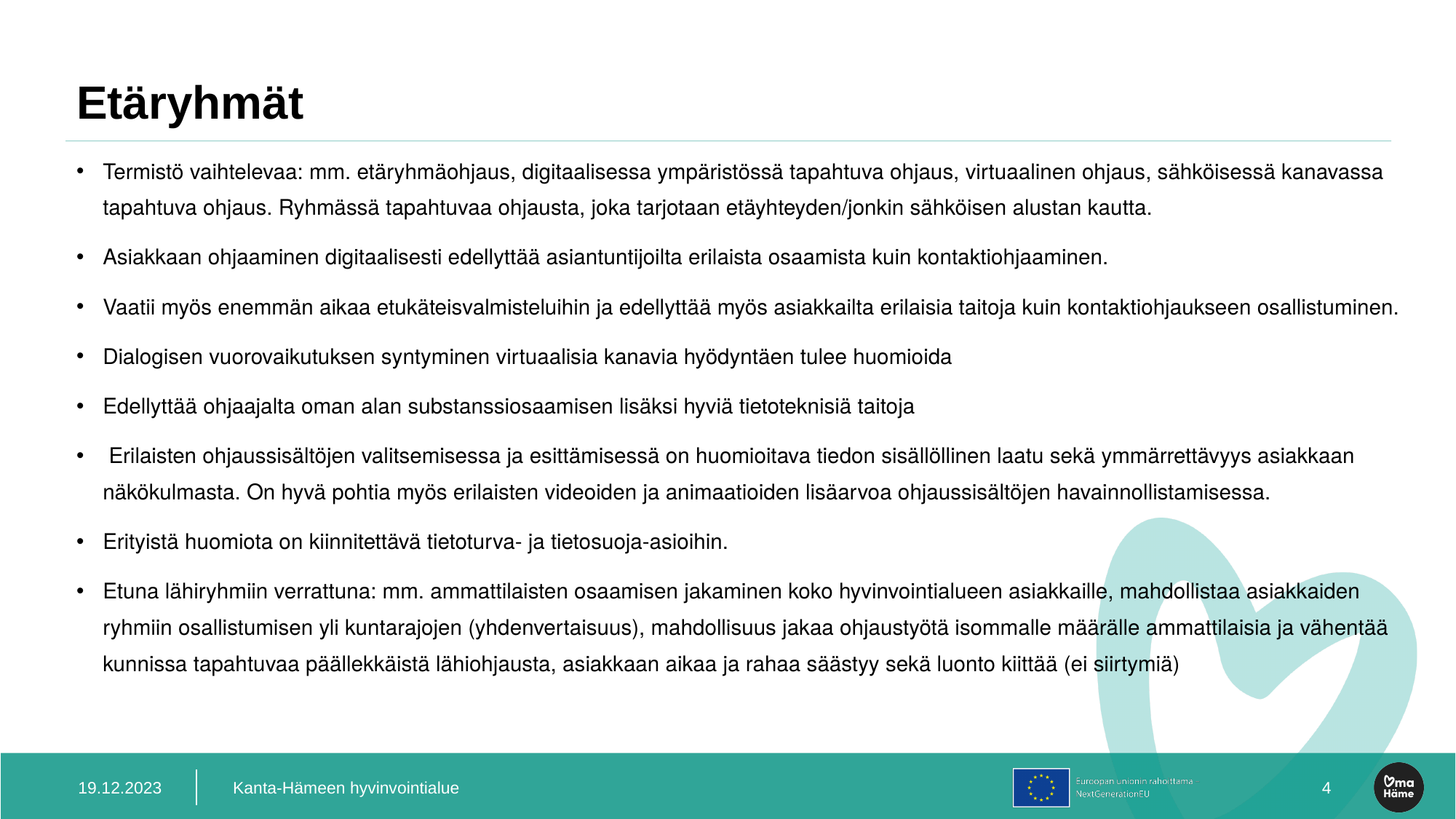

# Etäryhmät
Termistö vaihtelevaa: mm. etäryhmäohjaus, digitaalisessa ympäristössä tapahtuva ohjaus, virtuaalinen ohjaus, sähköisessä kanavassa tapahtuva ohjaus. Ryhmässä tapahtuvaa ohjausta, joka tarjotaan etäyhteyden/jonkin sähköisen alustan kautta.
Asiakkaan ohjaaminen digitaalisesti edellyttää asiantuntijoilta erilaista osaamista kuin kontaktiohjaaminen.
Vaatii myös enemmän aikaa etukäteisvalmisteluihin ja edellyttää myös asiakkailta erilaisia taitoja kuin kontaktiohjaukseen osallistuminen.
Dialogisen vuorovaikutuksen syntyminen virtuaalisia kanavia hyödyntäen tulee huomioida
Edellyttää ohjaajalta oman alan substanssiosaamisen lisäksi hyviä tietoteknisiä taitoja
 Erilaisten ohjaussisältöjen valitsemisessa ja esittämisessä on huomioitava tiedon sisällöllinen laatu sekä ymmärrettävyys asiakkaan näkökulmasta. On hyvä pohtia myös erilaisten videoiden ja animaatioiden lisäarvoa ohjaussisältöjen havainnollistamisessa.
Erityistä huomiota on kiinnitettävä tietoturva- ja tietosuoja-asioihin.
Etuna lähiryhmiin verrattuna: mm. ammattilaisten osaamisen jakaminen koko hyvinvointialueen asiakkaille, mahdollistaa asiakkaiden ryhmiin osallistumisen yli kuntarajojen (yhdenvertaisuus), mahdollisuus jakaa ohjaustyötä isommalle määrälle ammattilaisia ja vähentää kunnissa tapahtuvaa päällekkäistä lähiohjausta, asiakkaan aikaa ja rahaa säästyy sekä luonto kiittää (ei siirtymiä)

19.12.2023
Kanta-Hämeen hyvinvointialue
4